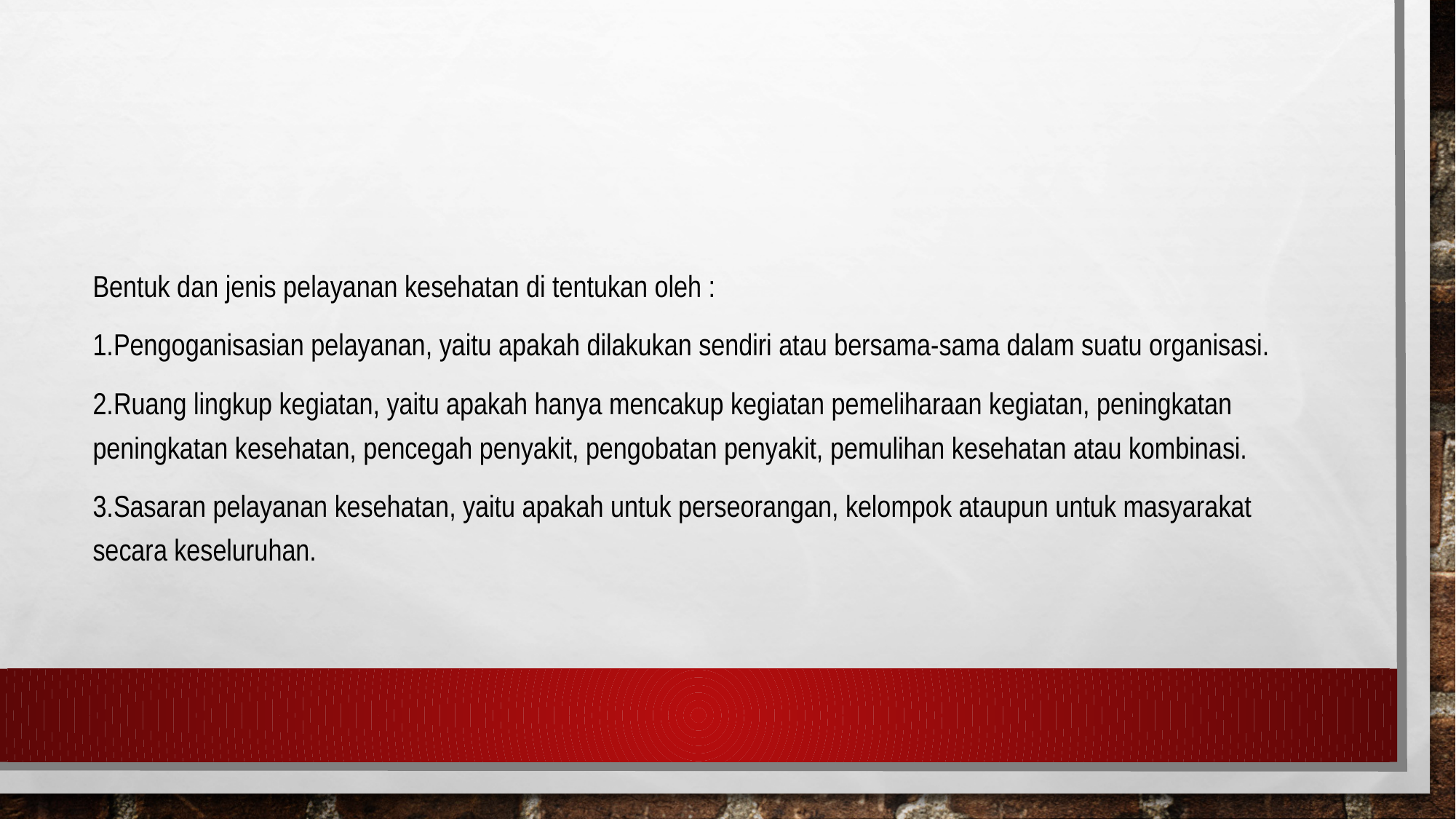

#
Bentuk dan jenis pelayanan kesehatan di tentukan oleh :
1.Pengoganisasian pelayanan, yaitu apakah dilakukan sendiri atau bersama-sama dalam suatu organisasi.
2.Ruang lingkup kegiatan, yaitu apakah hanya mencakup kegiatan pemeliharaan kegiatan, peningkatan peningkatan kesehatan, pencegah penyakit, pengobatan penyakit, pemulihan kesehatan atau kombinasi.
3.Sasaran pelayanan kesehatan, yaitu apakah untuk perseorangan, kelompok ataupun untuk masyarakat secara keseluruhan.